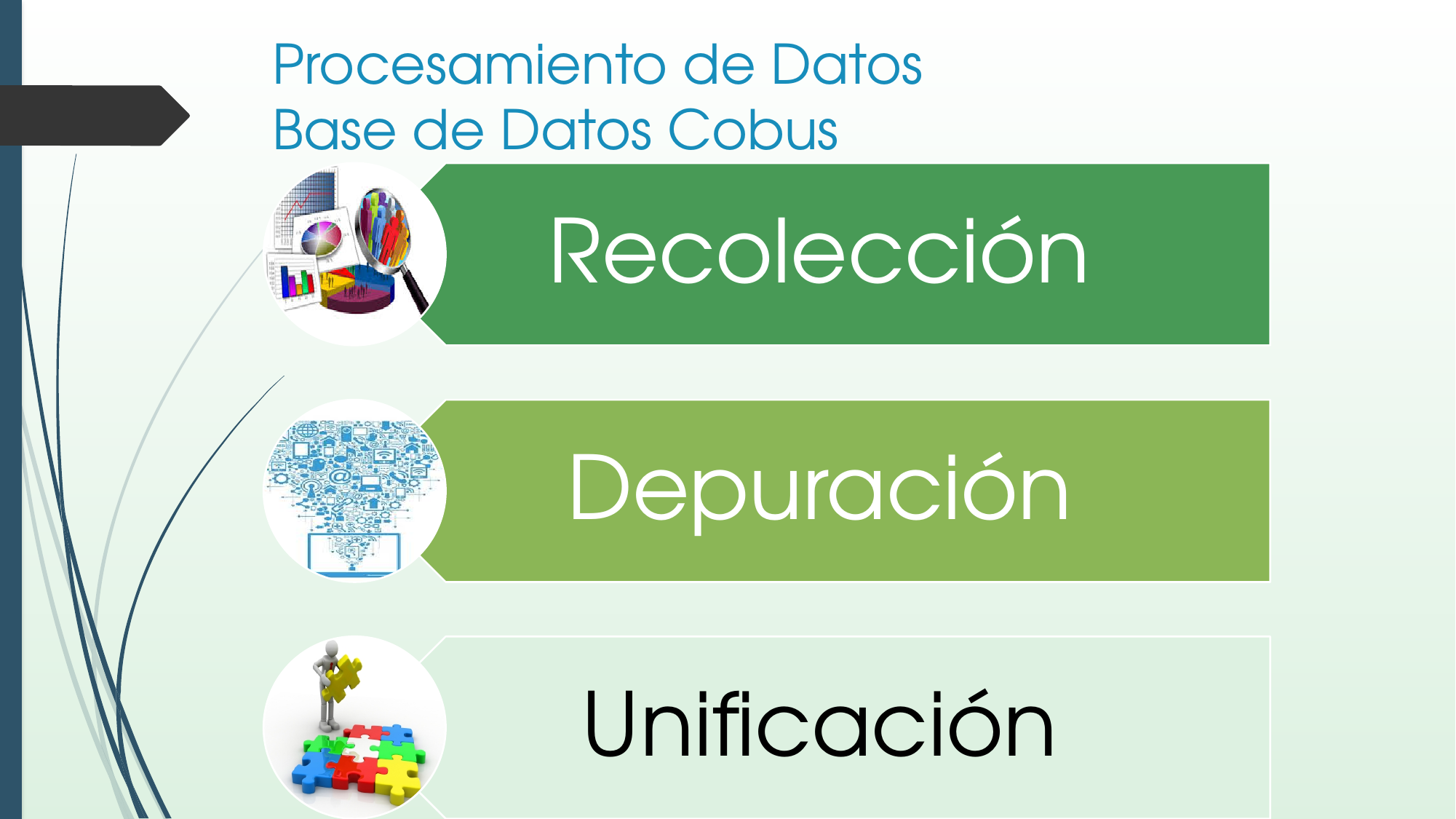

# Procesamiento de Datos Base de Datos Cobus
Recolección
Depuración
Unificación